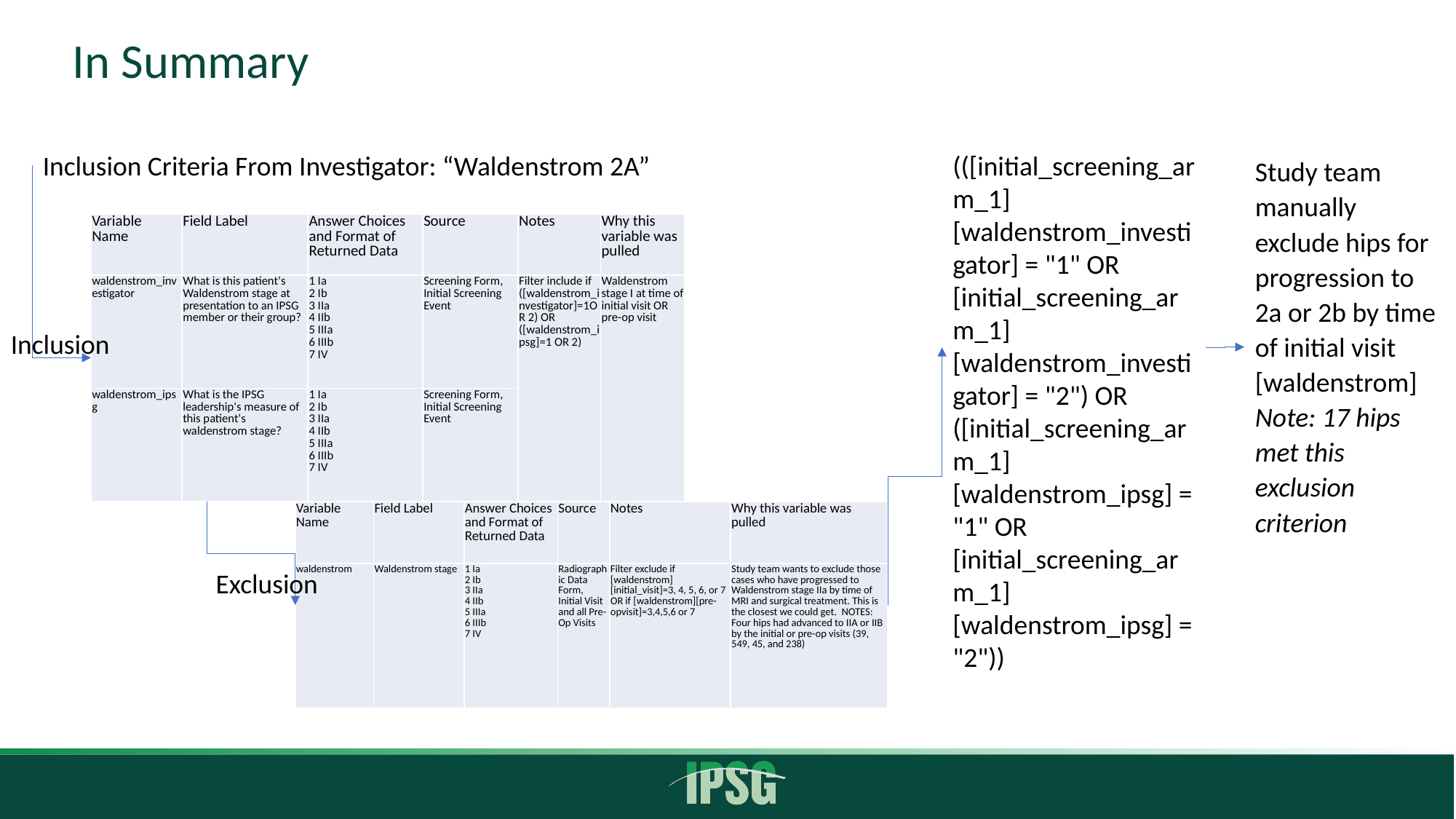

# In Summary
Inclusion Criteria From Investigator: “Waldenstrom 2A”
(([initial_screening_arm_1][waldenstrom_investigator] = "1" OR [initial_screening_arm_1][waldenstrom_investigator] = "2") OR ([initial_screening_arm_1][waldenstrom_ipsg] = "1" OR [initial_screening_arm_1][waldenstrom_ipsg] = "2"))
Study team manually exclude hips for progression to 2a or 2b by time of initial visit [waldenstrom]
Note: 17 hips met this exclusion criterion
| Variable Name | Field Label | Answer Choices and Format of Returned Data | Source | Notes | Why this variable was pulled |
| --- | --- | --- | --- | --- | --- |
| waldenstrom\_investigator | What is this patient's Waldenstrom stage at presentation to an IPSG member or their group? | 1 Ia 2 Ib 3 IIa 4 IIb 5 IIIa 6 IIIb 7 IV | Screening Form, Initial Screening Event | Filter include if ([waldenstrom\_investigator]=1OR 2) OR ([waldenstrom\_ipsg]=1 OR 2) | Waldenstrom stage I at time of initial visit OR pre-op visit |
| waldenstrom\_ipsg | What is the IPSG leadership's measure of this patient's waldenstrom stage? | 1 Ia 2 Ib 3 IIa 4 IIb 5 IIIa 6 IIIb 7 IV | Screening Form, Initial Screening Event |  |  |
Inclusion
| Variable Name | Field Label | Answer Choices and Format of Returned Data | Source | Notes | Why this variable was pulled |
| --- | --- | --- | --- | --- | --- |
| waldenstrom | Waldenstrom stage | 1 Ia 2 Ib 3 IIa 4 IIb 5 IIIa 6 IIIb 7 IV | Radiographic Data Form, Initial Visit and all Pre-Op Visits | Filter exclude if [waldenstrom][initial\_visit]=3, 4, 5, 6, or 7 OR if [waldenstrom][pre-opvisit]=3,4,5,6 or 7 | Study team wants to exclude those cases who have progressed to Waldenstrom stage IIa by time of MRI and surgical treatment. This is the closest we could get. NOTES: Four hips had advanced to IIA or IIB by the initial or pre-op visits (39, 549, 45, and 238) |
Exclusion